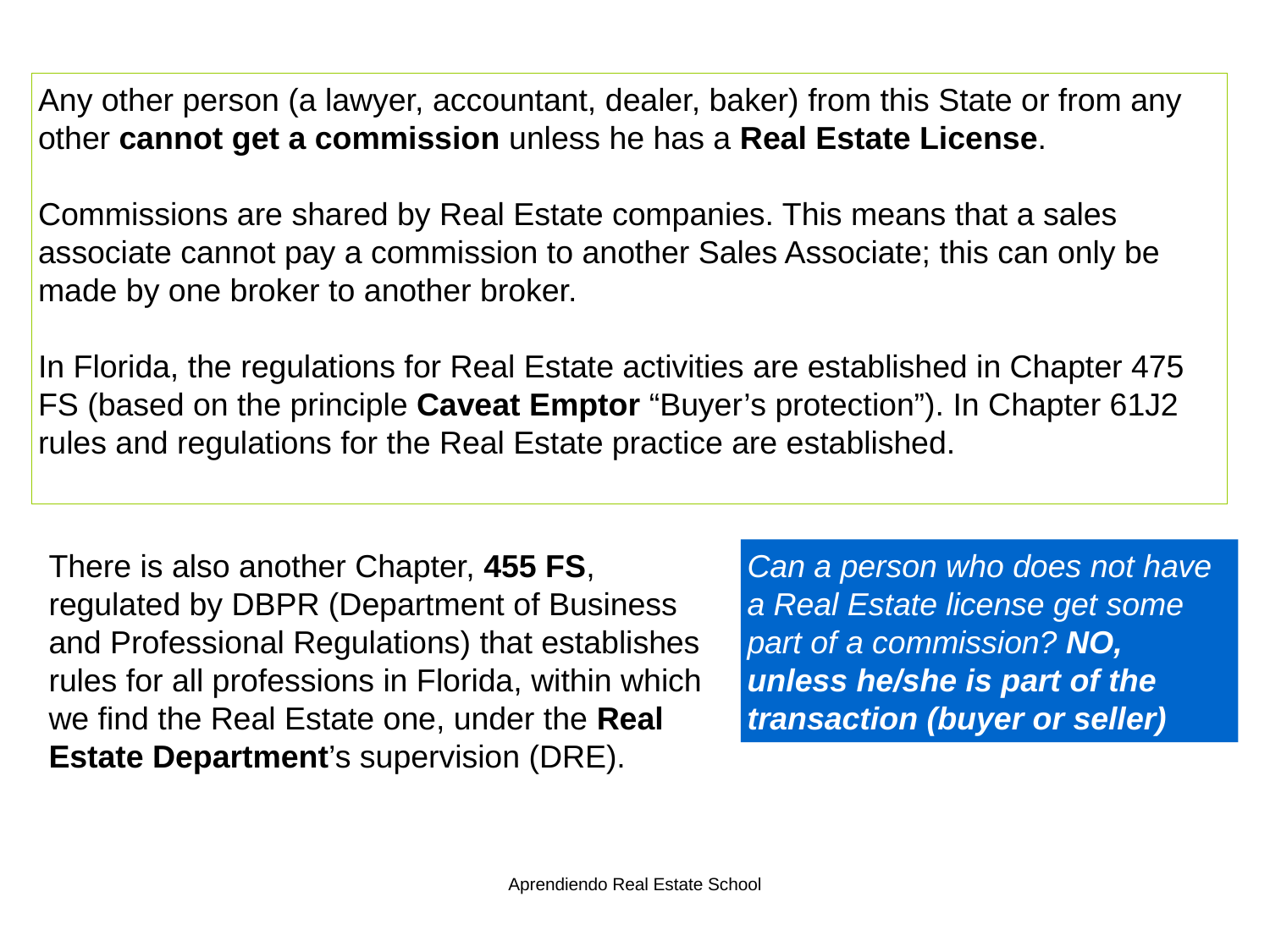

Any other person (a lawyer, accountant, dealer, baker) from this State or from any other cannot get a commission unless he has a Real Estate License.

Commissions are shared by Real Estate companies. This means that a sales associate cannot pay a commission to another Sales Associate; this can only be made by one broker to another broker.

In Florida, the regulations for Real Estate activities are established in Chapter 475 FS (based on the principle Caveat Emptor “Buyer’s protection”). In Chapter 61J2 rules and regulations for the Real Estate practice are established.

There is also another Chapter, 455 FS, regulated by DBPR (Department of Business and Professional Regulations) that establishes rules for all professions in Florida, within which we find the Real Estate one, under the Real Estate Department’s supervision (DRE).
Can a person who does not have a Real Estate license get some part of a commission? NO, unless he/she is part of the transaction (buyer or seller)
Aprendiendo Real Estate School